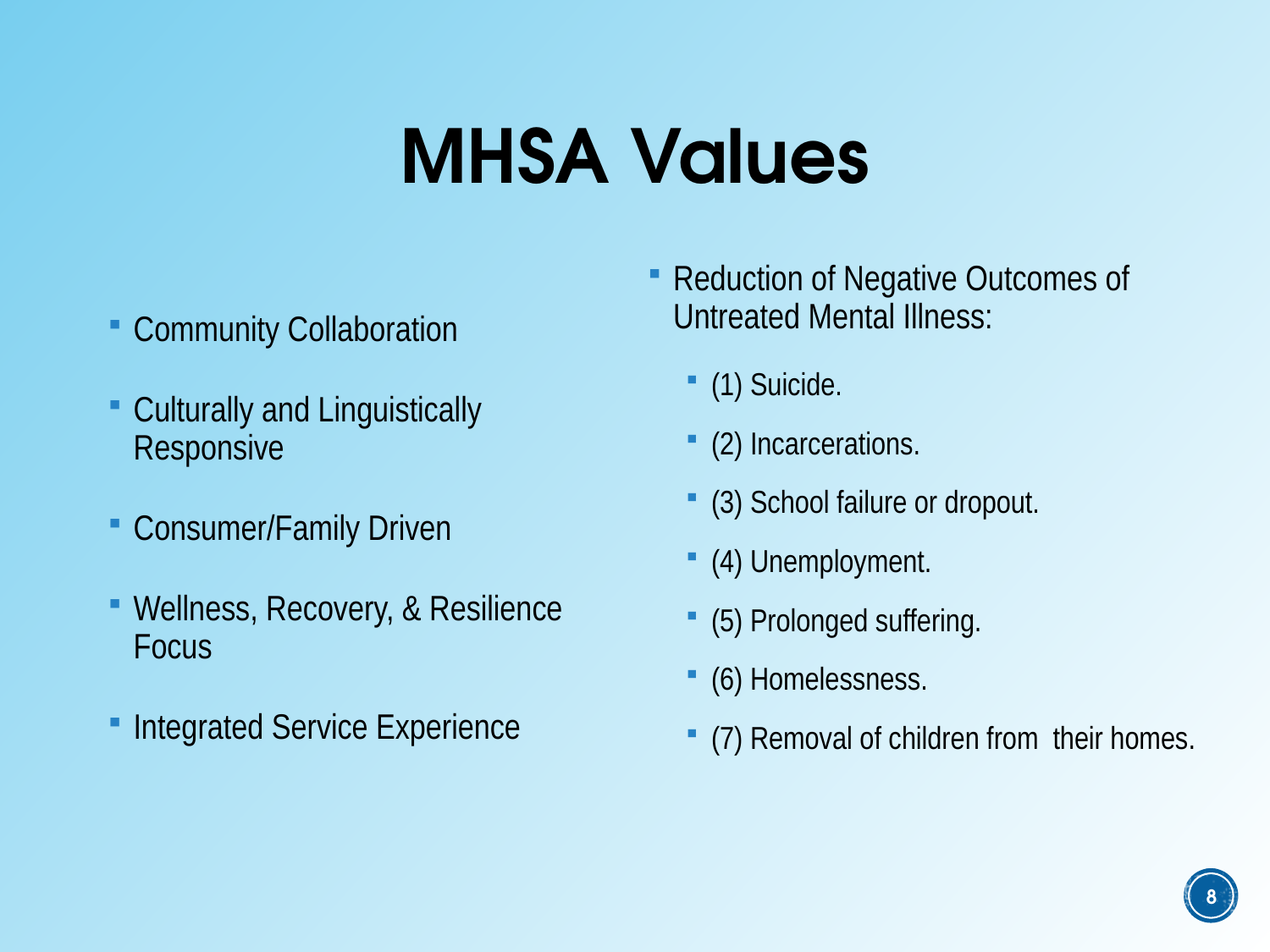

# MHSA Values
Reduction of Negative Outcomes of Untreated Mental Illness:
(1) Suicide.
(2) Incarcerations.
(3) School failure or dropout.
(4) Unemployment.
(5) Prolonged suffering.
(6) Homelessness.
(7) Removal of children from  their homes.
Community Collaboration
Culturally and Linguistically Responsive
Consumer/Family Driven
Wellness, Recovery, & Resilience Focus
Integrated Service Experience
8